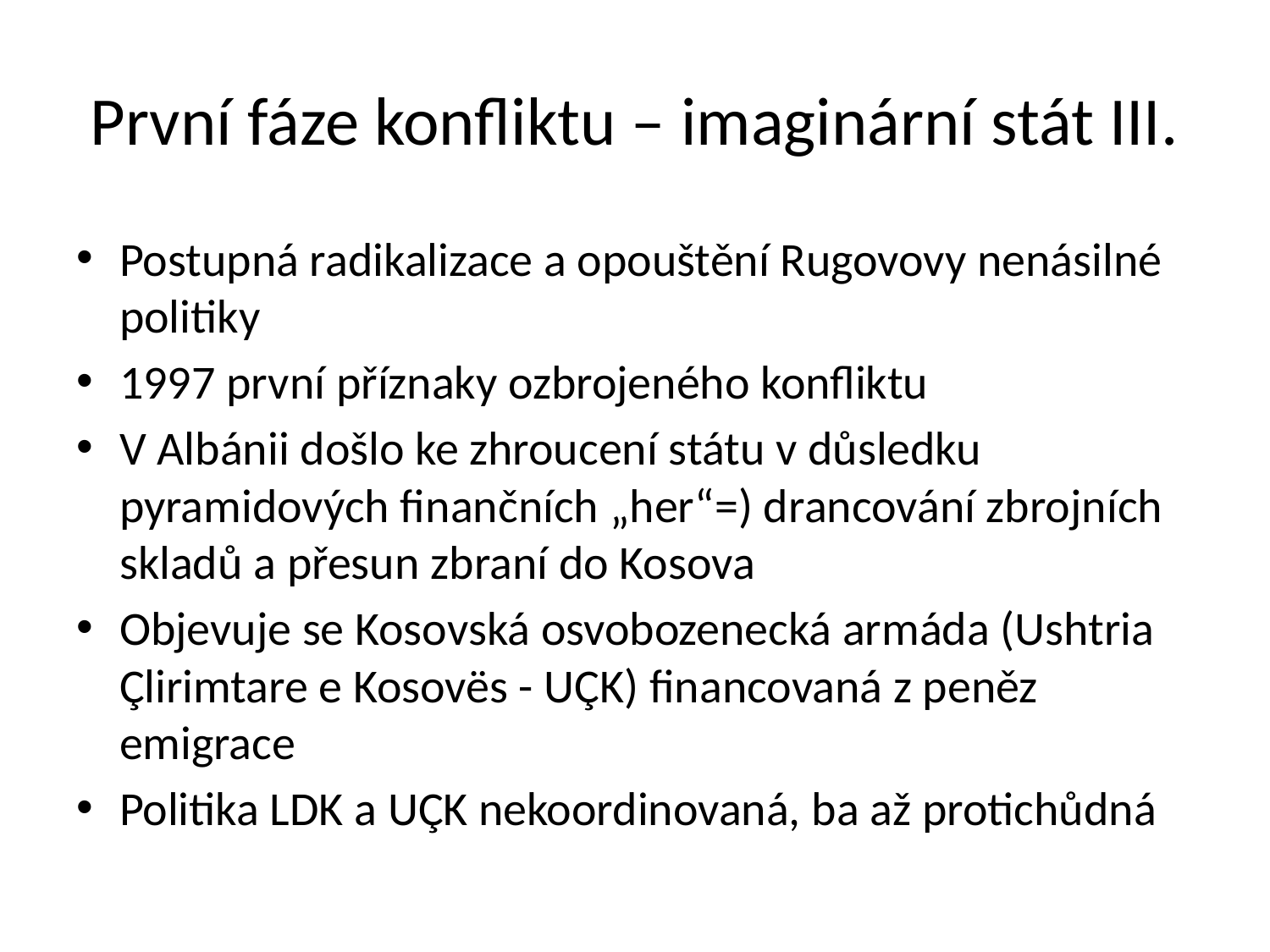

# První fáze konfliktu – imaginární stát III.
Postupná radikalizace a opouštění Rugovovy nenásilné politiky
1997 první příznaky ozbrojeného konfliktu
V Albánii došlo ke zhroucení státu v důsledku pyramidových finančních „her“=) drancování zbrojních skladů a přesun zbraní do Kosova
Objevuje se Kosovská osvobozenecká armáda (Ushtria Çlirimtare e Kosovës - UÇK) financovaná z peněz emigrace
Politika LDK a UÇK nekoordinovaná, ba až protichůdná